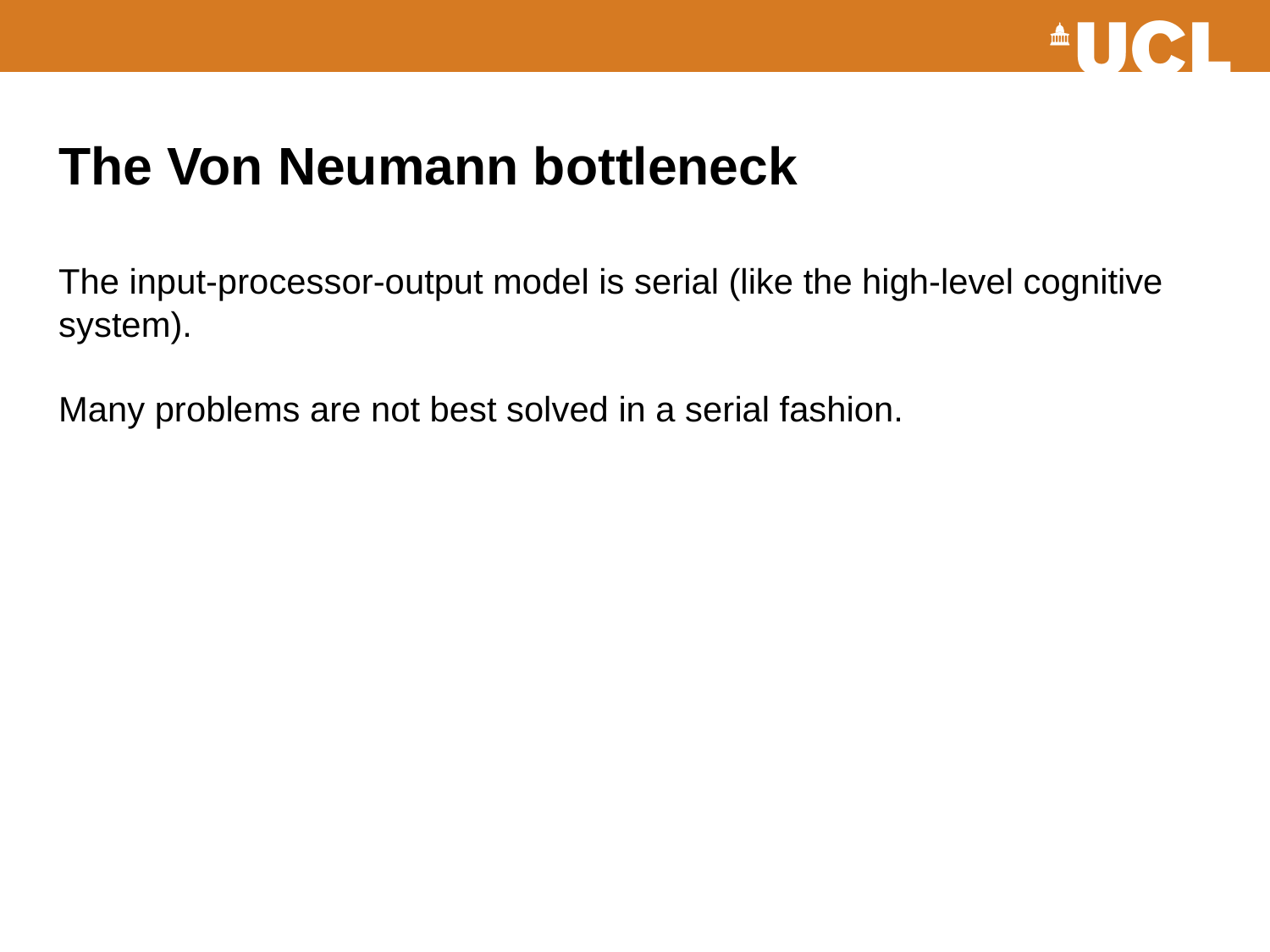

# The Von Neumann bottleneck The input-processor-output model is serial (like the high-level cognitive system). Many problems are not best solved in a serial fashion.